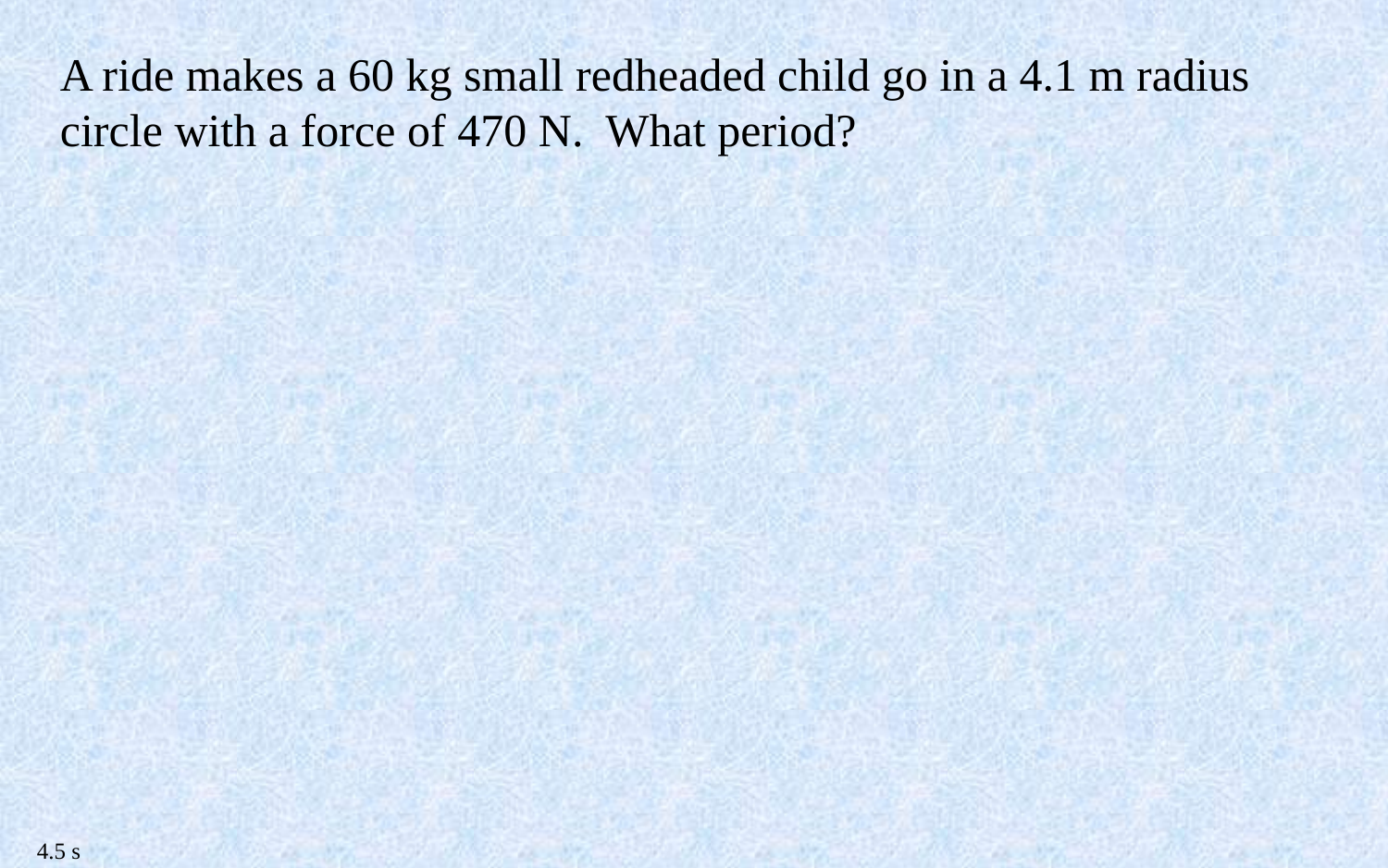

A ride makes a 60 kg small redheaded child go in a 4.1 m radius circle with a force of 470 N.  What period?
4.5 s